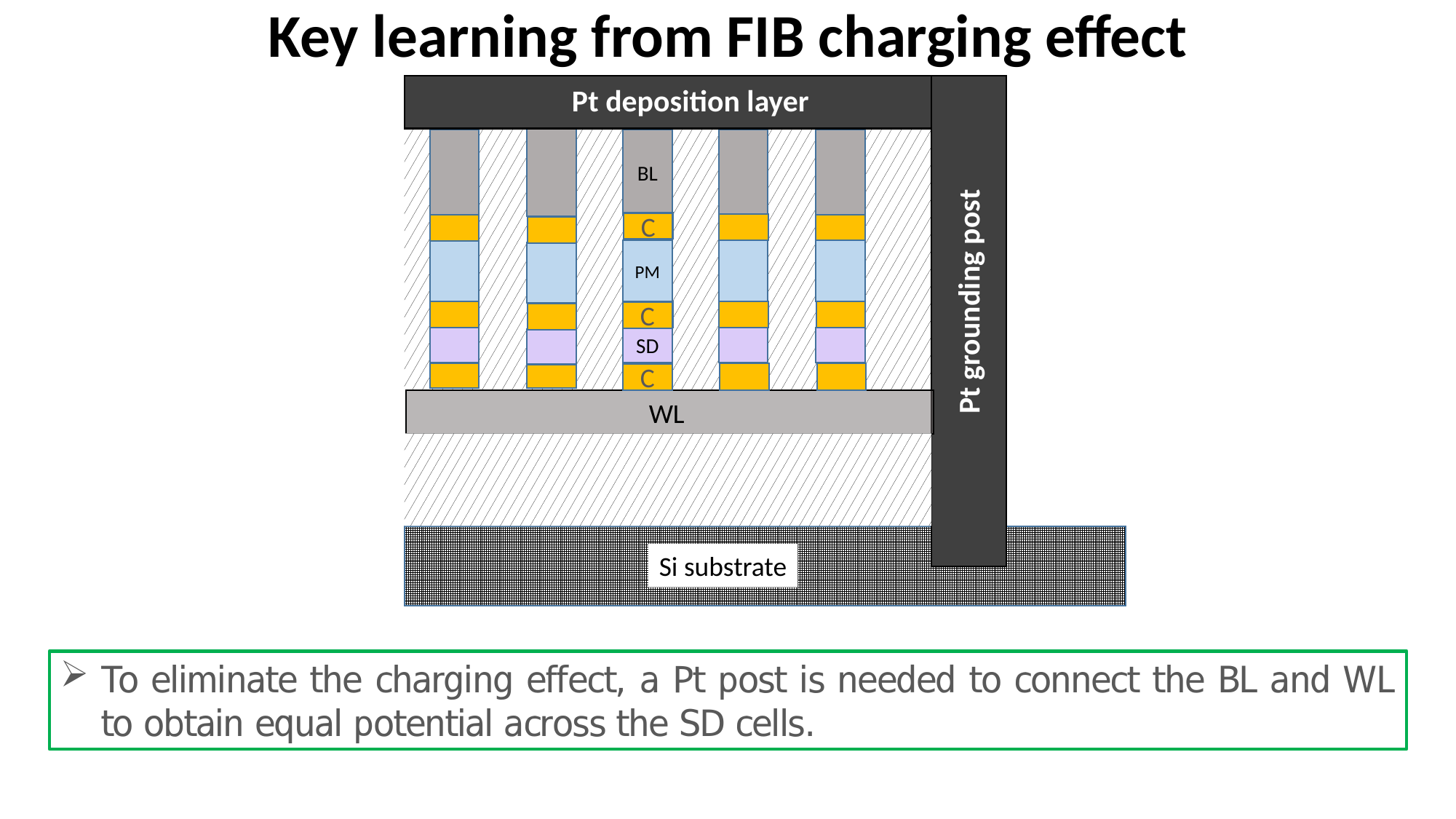

Key learning from FIB charging effect

Pt deposition layer

BL

PM

Pt grounding post

SD

WL
Si substrate

C

C

C

To eliminate the charging effect, a Pt post is needed to connect the BL and WL to obtain equal potential across the SD cells.